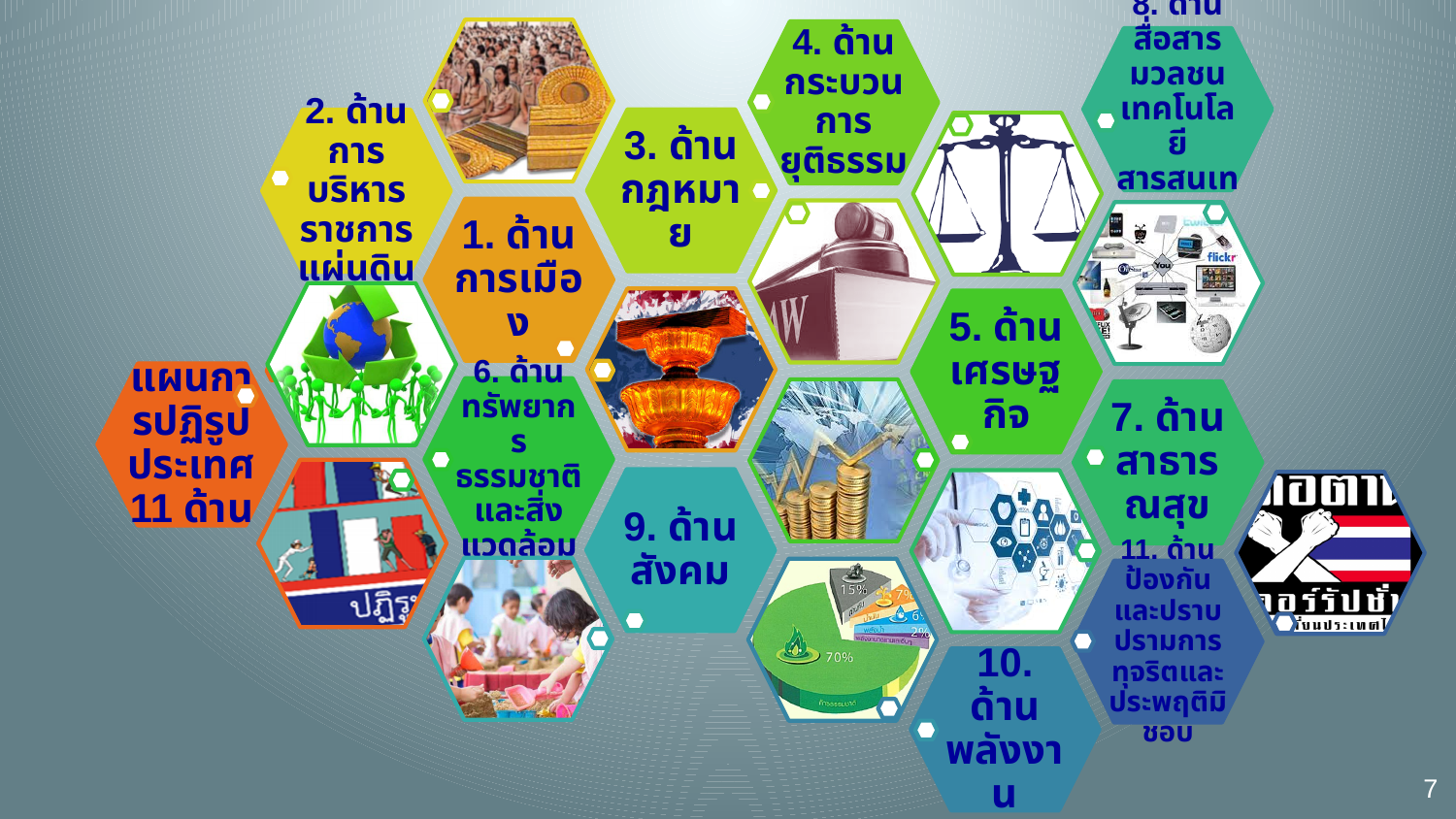

แผนการปฏิรูปประเทศ 11 ด้าน
1. ด้านการเมือง
2. ด้านการบริหารราชการแผ่นดิน
3. ด้านกฎหมาย
4. ด้านกระบวนการยุติธรรม
5. ด้านเศรษฐกิจ
6. ด้านทรัพยากร
ธรรมชาติและสิ่งแวดล้อม
7. ด้านสาธารณสุข
8. ด้านสื่อสารมวลชน เทคโนโลยีสารสนเทศ
9. ด้านสังคม
10. ด้านพลังงาน
11. ด้านป้องกันและปราบปรามการทุจริตและประพฤติมิชอบ
7